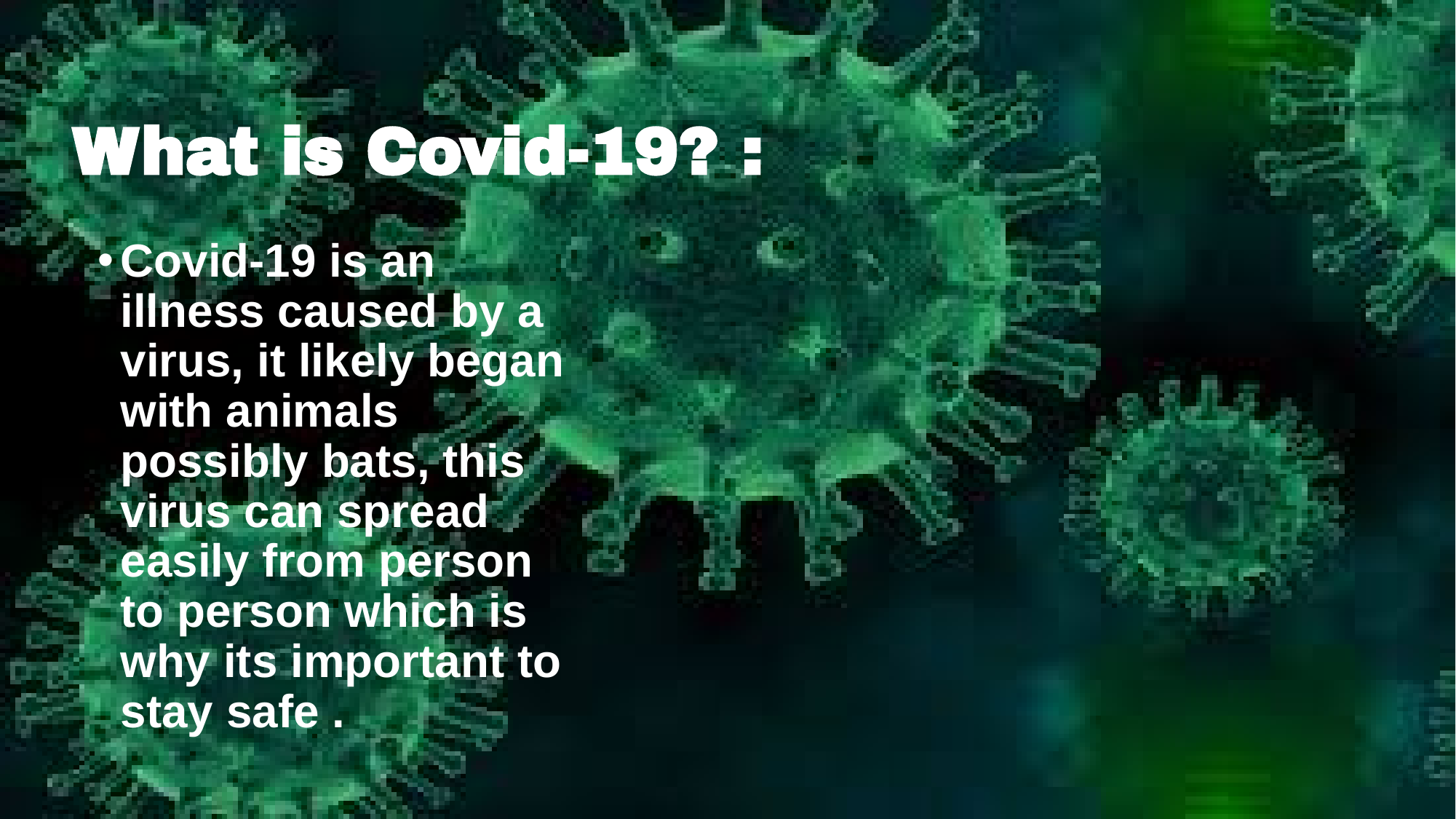

# What is Covid-19? :
Covid-19 is an illness caused by a virus, it likely began with animals possibly bats, this virus can spread easily from person to person which is why its important to stay safe .